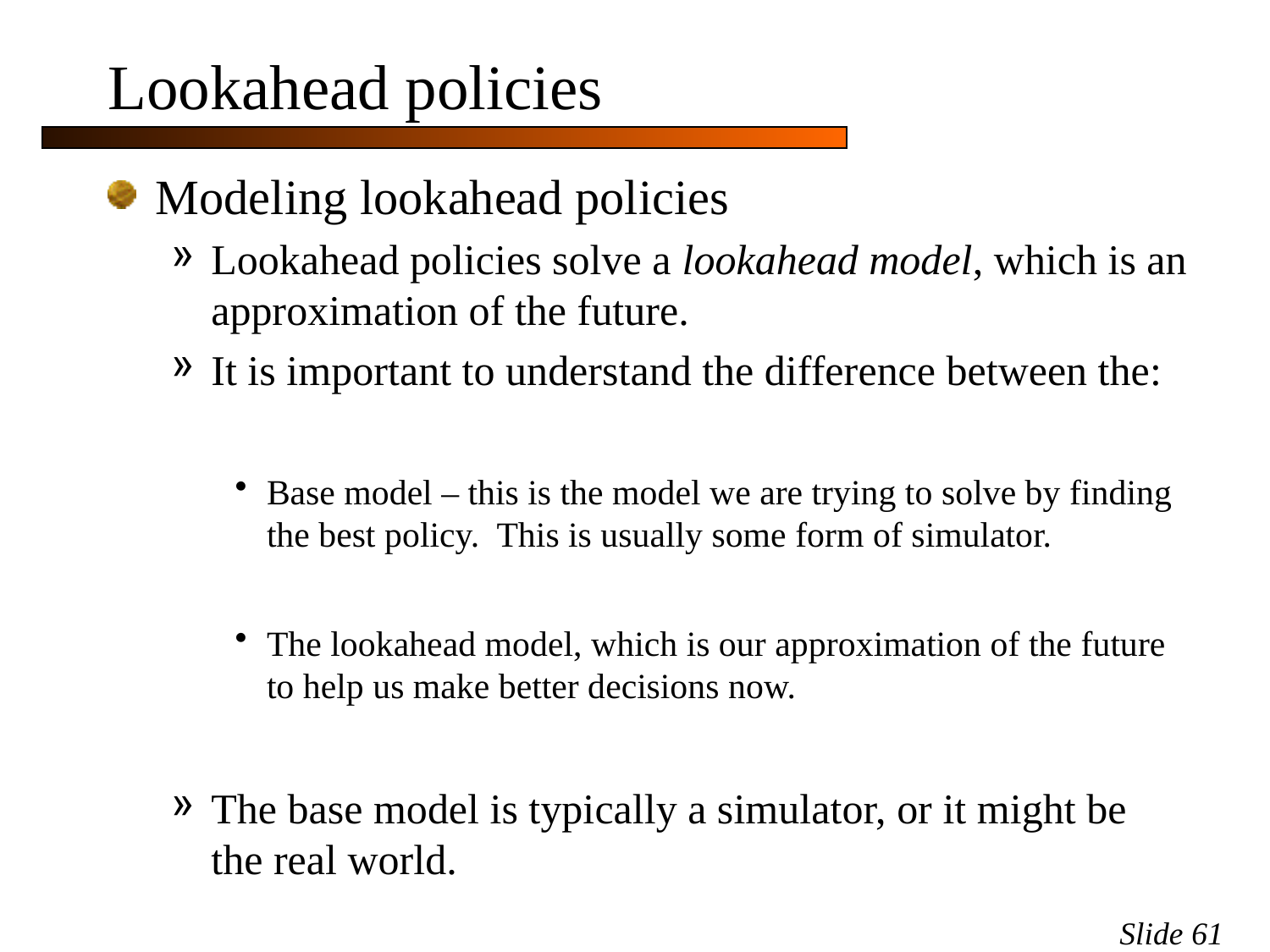

# Lookahead policies
Modeling lookahead policies
Lookahead policies solve a lookahead model, which is an approximation of the future.
It is important to understand the difference between the:

Base model – this is the model we are trying to solve by finding the best policy.  This is usually some form of simulator.

The lookahead model, which is our approximation of the future to help us make better decisions now.

The base model is typically a simulator, or it might be the real world.

Slide 61